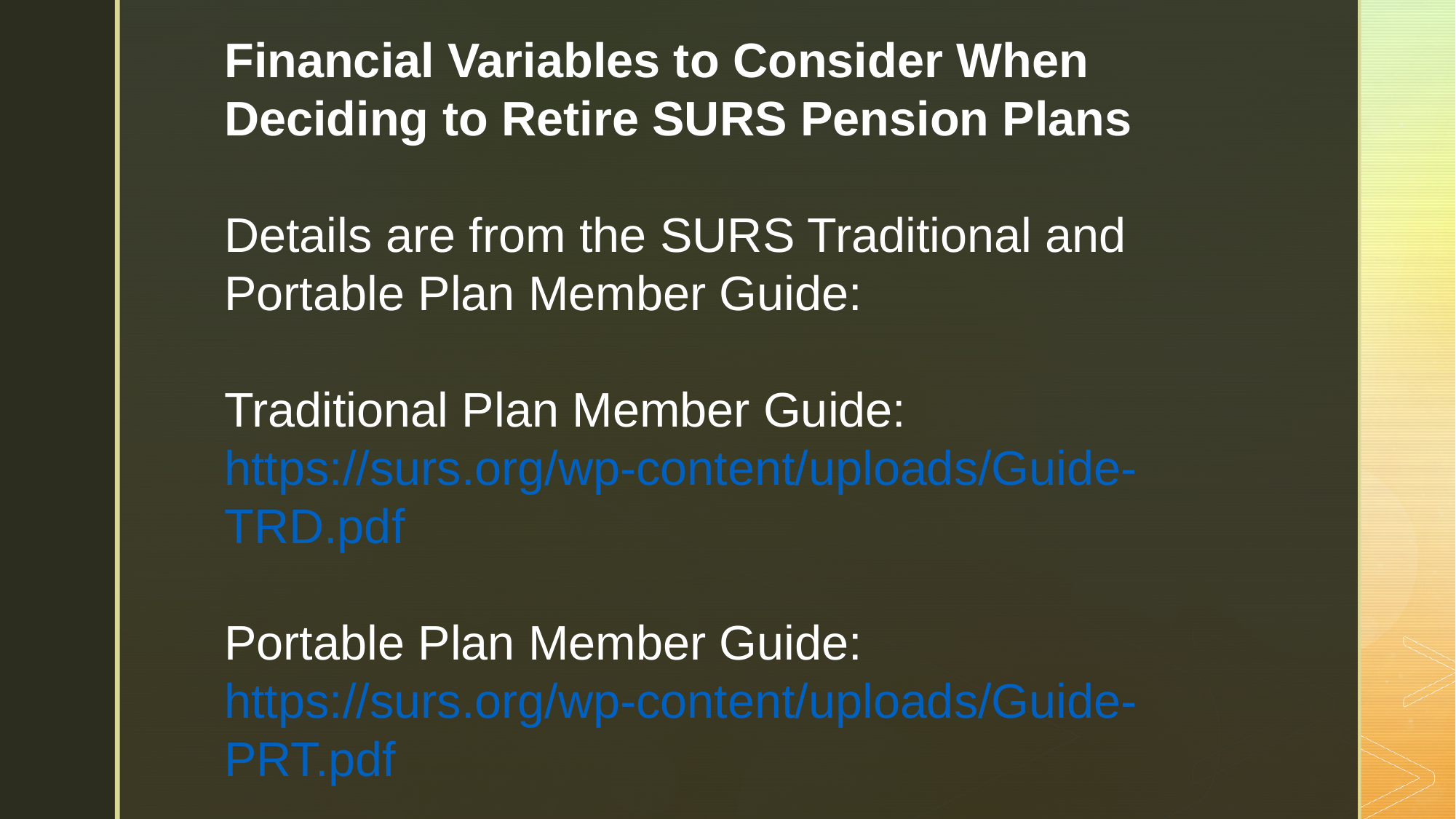

Financial Variables to Consider When Deciding to Retire SURS Pension Plans

Details are from the SURS Traditional and Portable Plan Member Guide:
Traditional Plan Member Guide: https://surs.org/wp-content/uploads/Guide-TRD.pdf

Portable Plan Member Guide: https://surs.org/wp-content/uploads/Guide-PRT.pdf